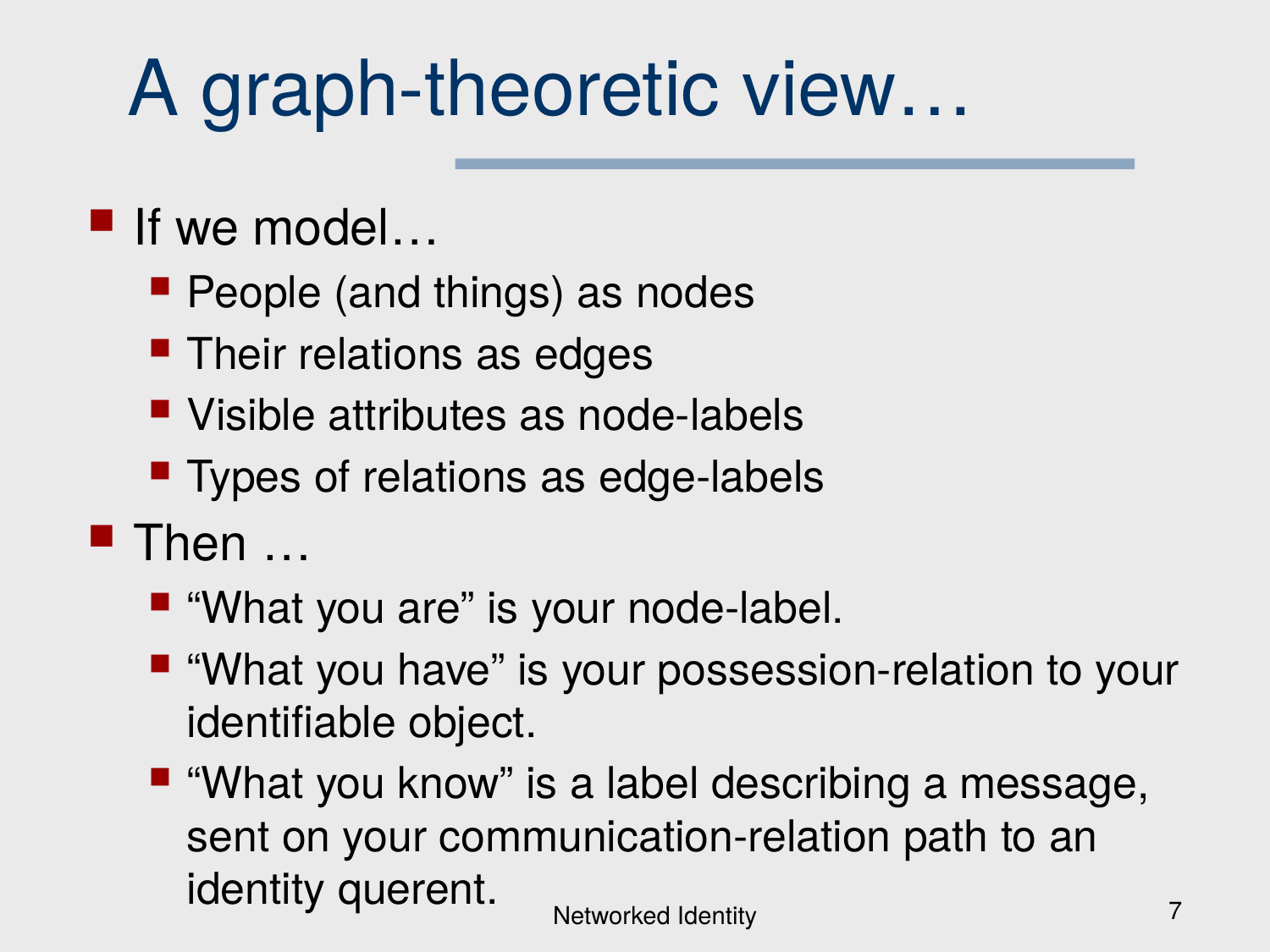

# A graph-theoretic view…
If we model…
People (and things) as nodes
Their relations as edges
Visible attributes as node-labels
Types of relations as edge-labels
Then …
“What you are” is your node-label.
“What you have” is your possession-relation to your identifiable object.
“What you know” is a label describing a message, sent on your communication-relation path to an identity querent.

Networked Identity
7